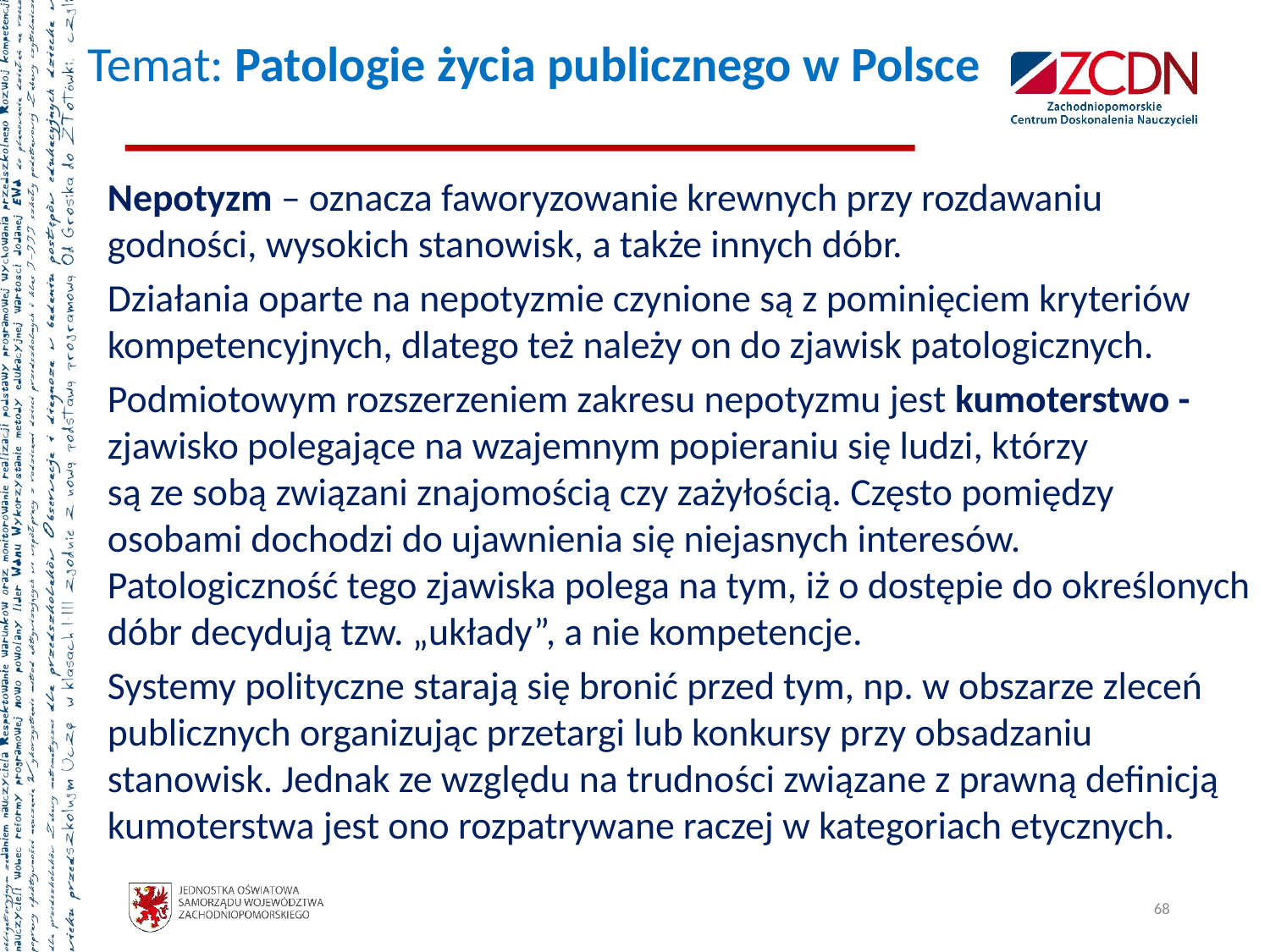

# Temat: Patologie życia publicznego w Polsce
Nepotyzm – oznacza faworyzowanie krewnych przy rozdawaniu godności, wysokich stanowisk, a także innych dóbr.
Działania oparte na nepotyzmie czynione są z pominięciem kryteriów kompetencyjnych, dlatego też należy on do zjawisk patologicznych.
Podmiotowym rozszerzeniem zakresu nepotyzmu jest kumoterstwo -  zjawisko polegające na wzajemnym popieraniu się ludzi, którzy
są ze sobą związani znajomością czy zażyłością. Często pomiędzy osobami dochodzi do ujawnienia się niejasnych interesów. Patologiczność tego zjawiska polega na tym, iż o dostępie do określonych dóbr decydują tzw. „układy”, a nie kompetencje.
Systemy polityczne starają się bronić przed tym, np. w obszarze zleceń publicznych organizując przetargi lub konkursy przy obsadzaniu stanowisk. Jednak ze względu na trudności związane z prawną definicją kumoterstwa jest ono rozpatrywane raczej w kategoriach etycznych.

68